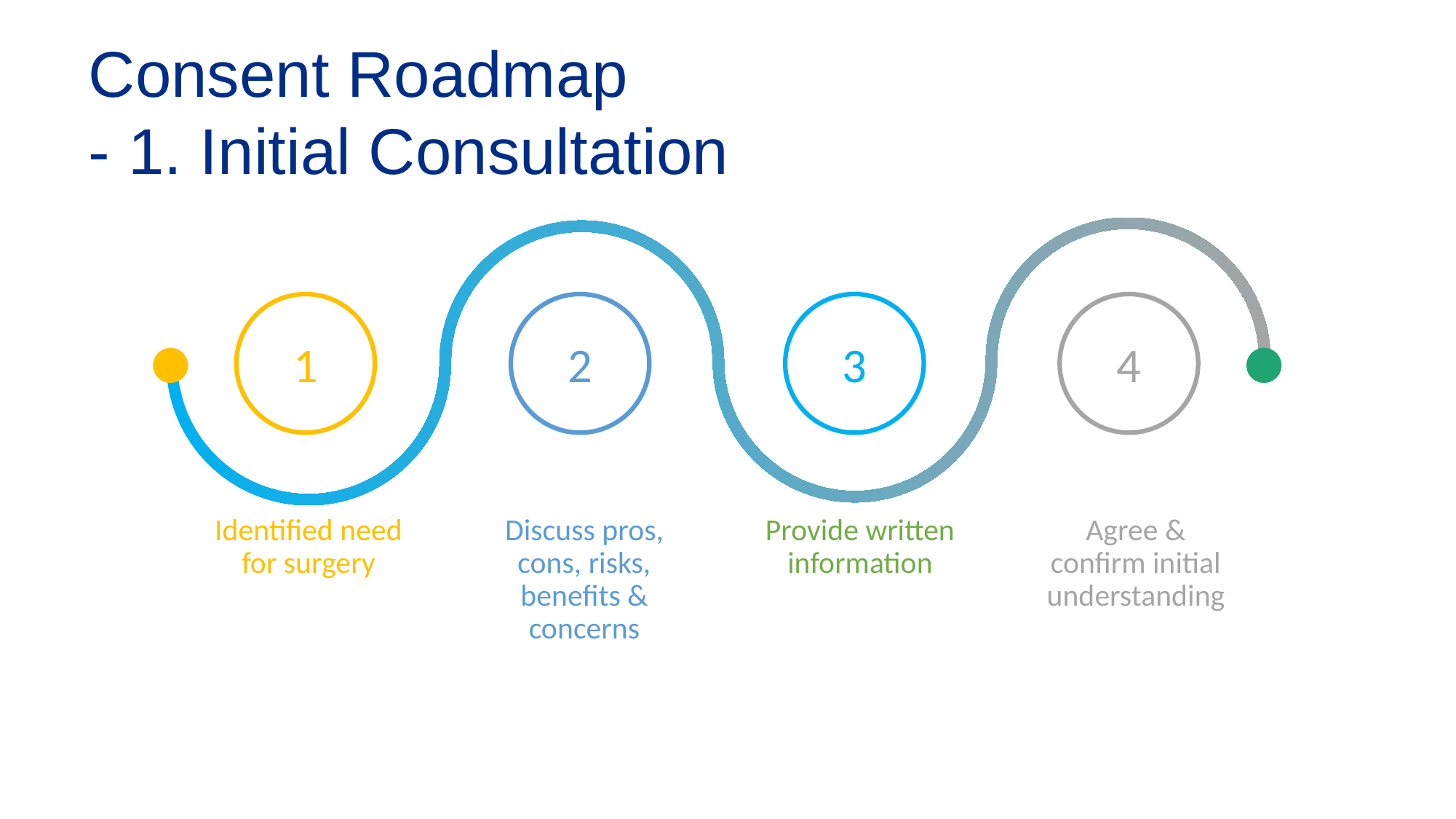

Consent Roadmap
- 1. Initial Consultation

1
2
3
4

Identified need for surgery
Discuss pros, cons, risks, benefits & concerns
Provide written information
Agree & confirm initial understanding
# Consent Roadmap - 1. Initial Consultation